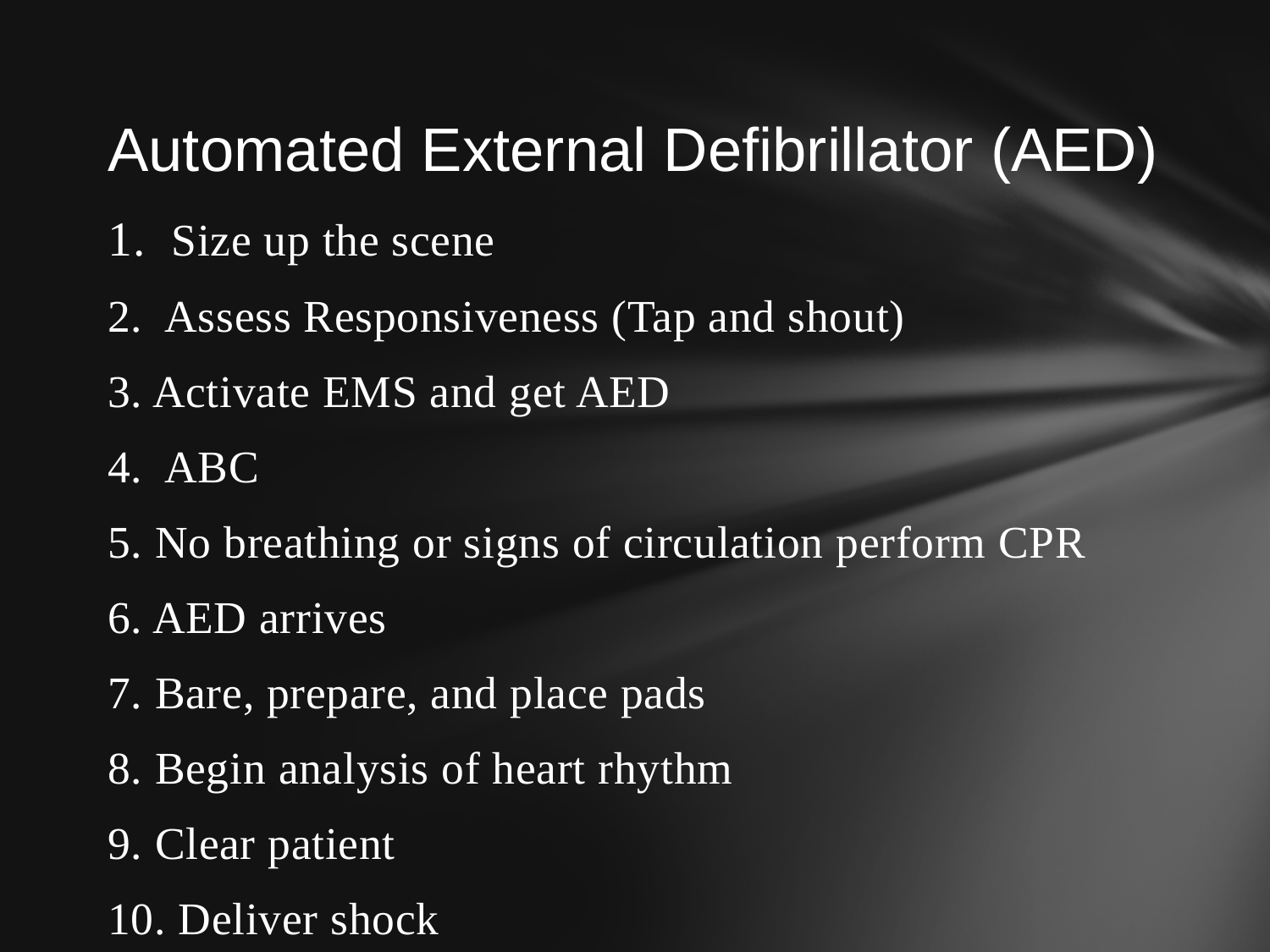

# Automated External Defibrillator (AED)
1.  Size up the scene
2.  Assess Responsiveness (Tap and shout)
3. Activate EMS and get AED
4.  ABC
5. No breathing or signs of circulation perform CPR
6. AED arrives
7. Bare, prepare, and place pads
8. Begin analysis of heart rhythm
9. Clear patient
10. Deliver shock